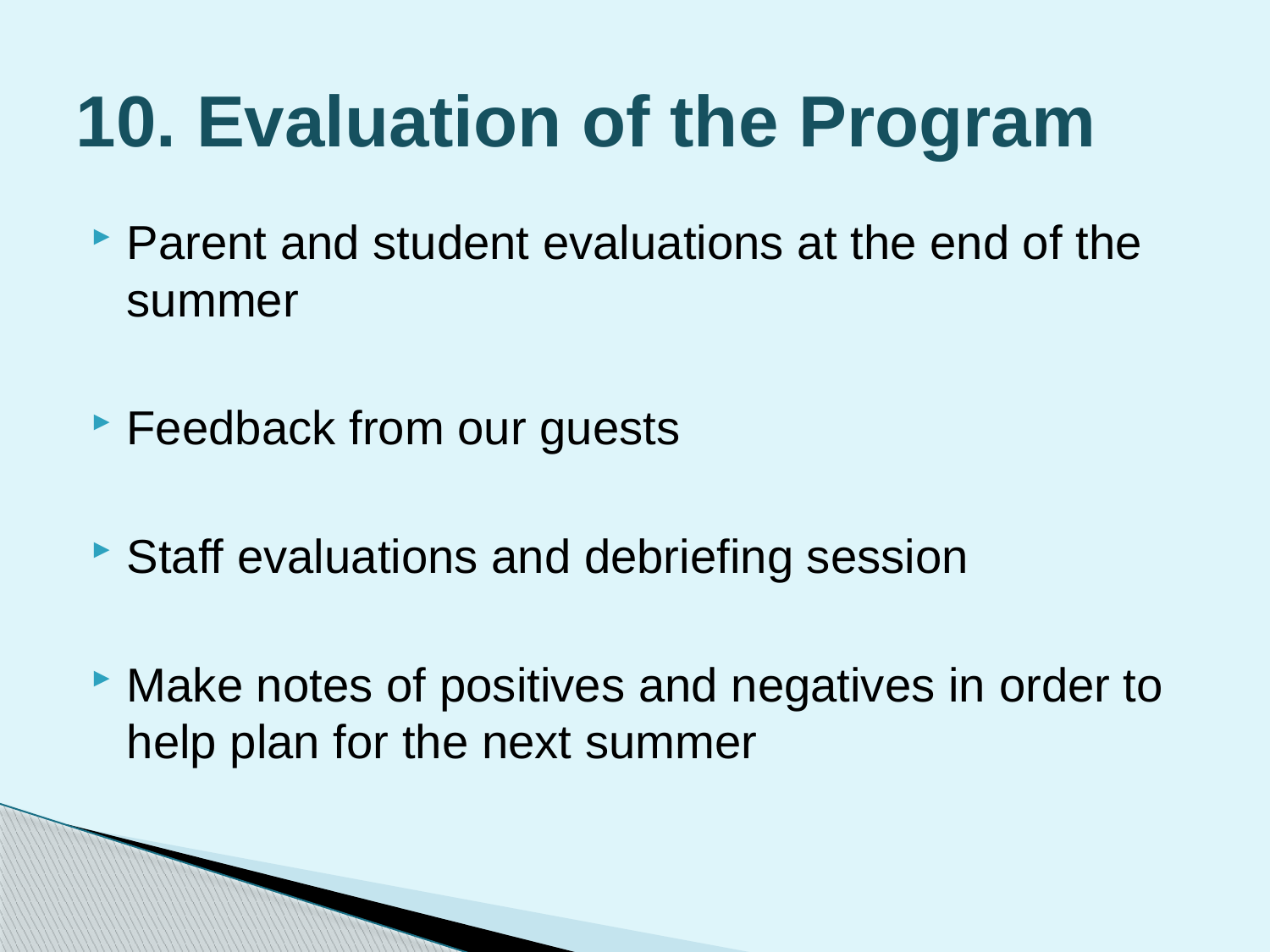

# 10. Evaluation of the Program
Parent and student evaluations at the end of the summer

Feedback from our guests

Staff evaluations and debriefing session

Make notes of positives and negatives in order to help plan for the next summer